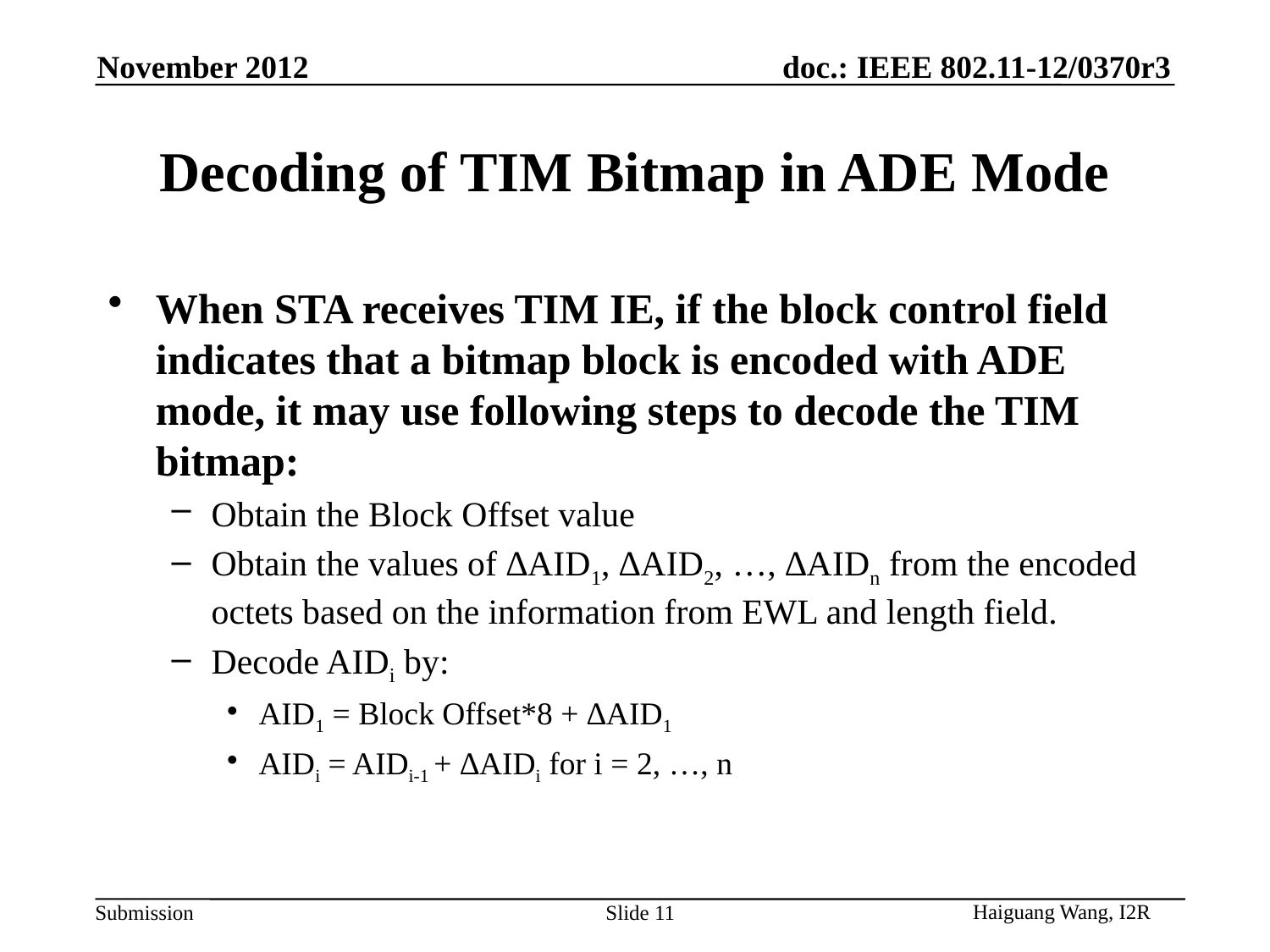

November 2012
# Decoding of TIM Bitmap in ADE Mode
When STA receives TIM IE, if the block control field indicates that a bitmap block is encoded with ADE mode, it may use following steps to decode the TIM bitmap:
Obtain the Block Offset value
Obtain the values of ∆AID1, ∆AID2, …, ∆AIDn from the encoded octets based on the information from EWL and length field.
Decode AIDi by:
AID1 = Block Offset*8 + ∆AID1
AIDi = AIDi-1 + ∆AIDi for i = 2, …, n
Haiguang Wang, I2R
Slide 11